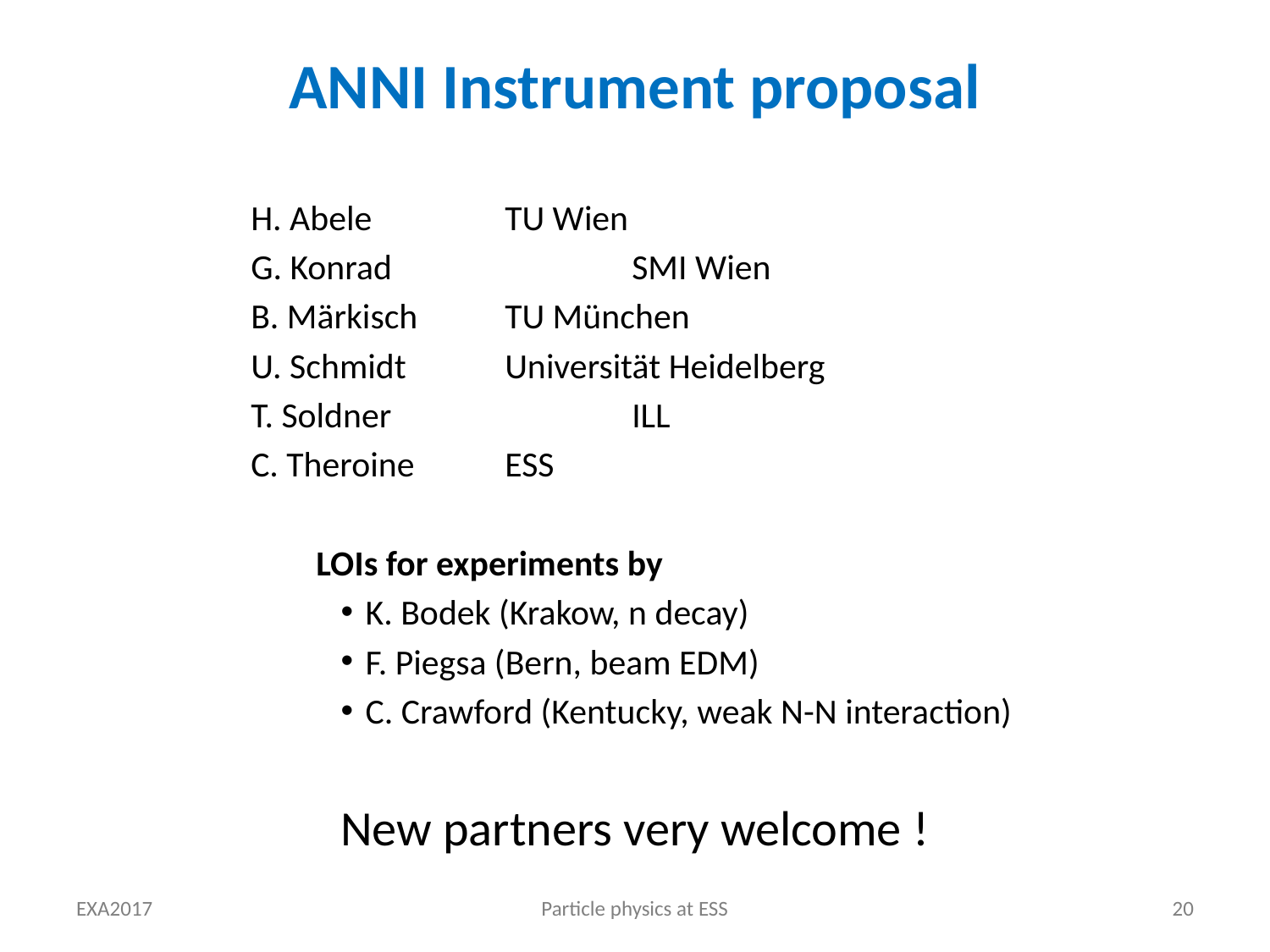

# ANNI Instrument proposal
	H. Abele		TU Wien
	G. Konrad		SMI Wien
	B. Märkisch 	TU München
	U. Schmidt	Universität Heidelberg
	T. Soldner		ILL
	C. Theroine	ESS

LOIs for experiments by
K. Bodek (Krakow, n decay)
F. Piegsa (Bern, beam EDM)
C. Crawford (Kentucky, weak N-N interaction)
New partners very welcome !
EXA2017
Particle physics at ESS
20